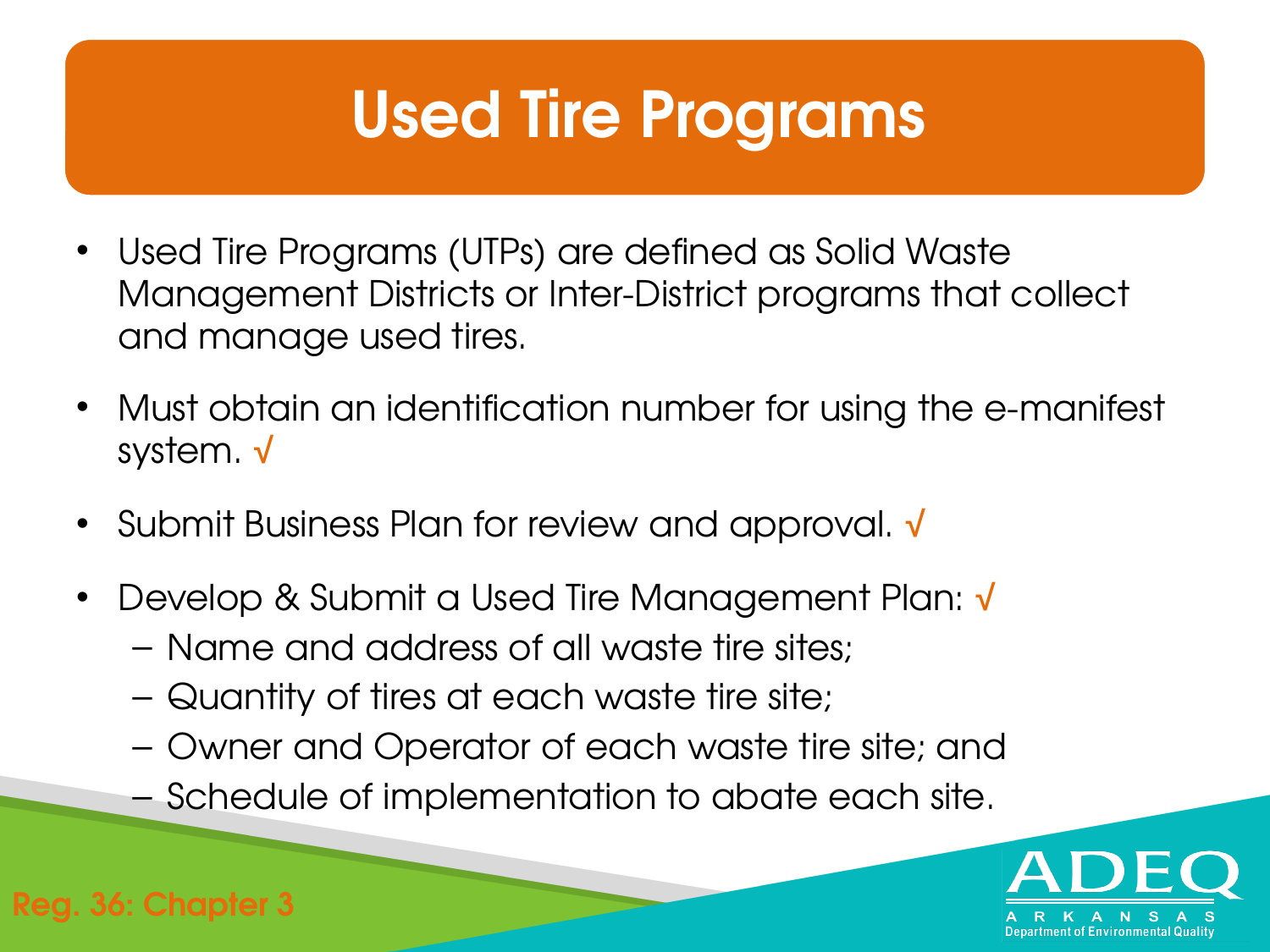

Used Tire Programs
Used Tire Programs (UTPs) are defined as Solid Waste Management Districts or Inter-District programs that collect and manage used tires.

Must obtain an identification number for using the e-manifest system. √

Submit Business Plan for review and approval. √

Develop & Submit a Used Tire Management Plan: √
Name and address of all waste tire sites;
Quantity of tires at each waste tire site;
Owner and Operator of each waste tire site; and
Schedule of implementation to abate each site.

Reg. 36: Chapter 3